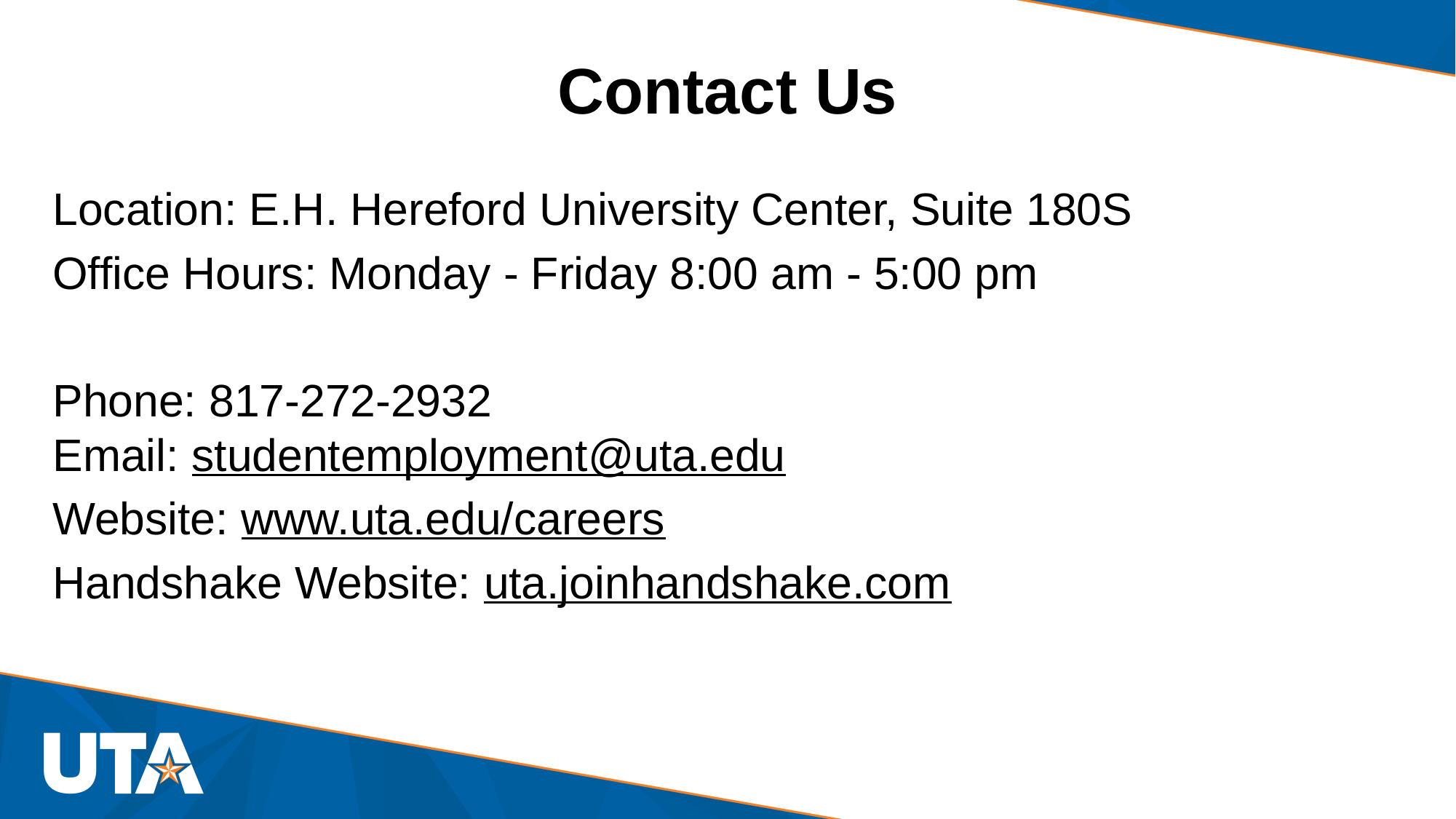

# Contact Us
Location: E.H. Hereford University Center, Suite 180S
Office Hours: Monday - Friday 8:00 am - 5:00 pm

Phone: 817-272-2932
Email: studentemployment@uta.edu
Website: www.uta.edu/careers
Handshake Website: uta.joinhandshake.com